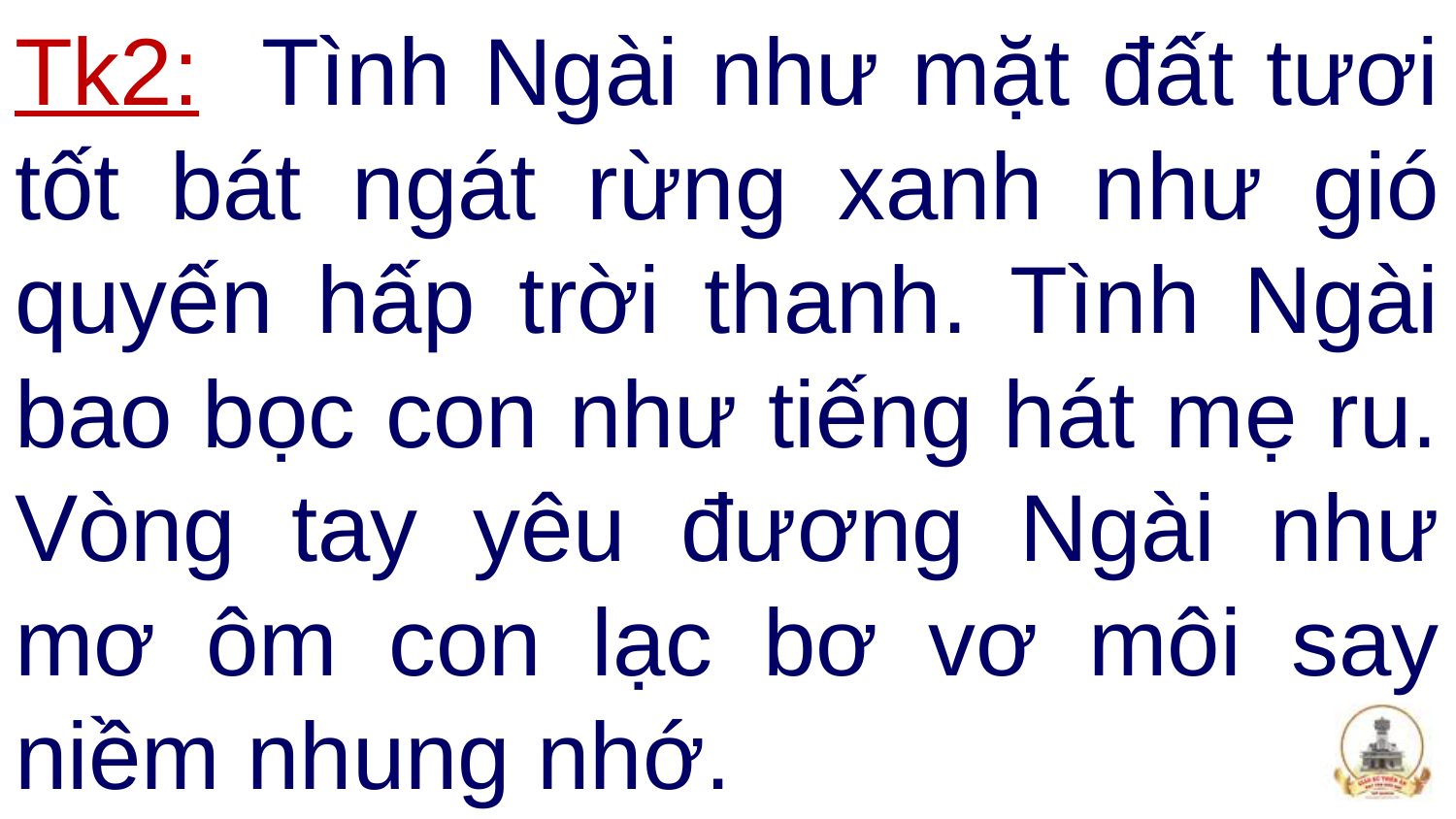

# Tk2:  Tình Ngài như mặt đất tươi tốt bát ngát rừng xanh như gió quyến hấp trời thanh. Tình Ngài bao bọc con như tiếng hát mẹ ru. Vòng tay yêu đương Ngài như mơ ôm con lạc bơ vơ môi say niềm nhung nhớ.